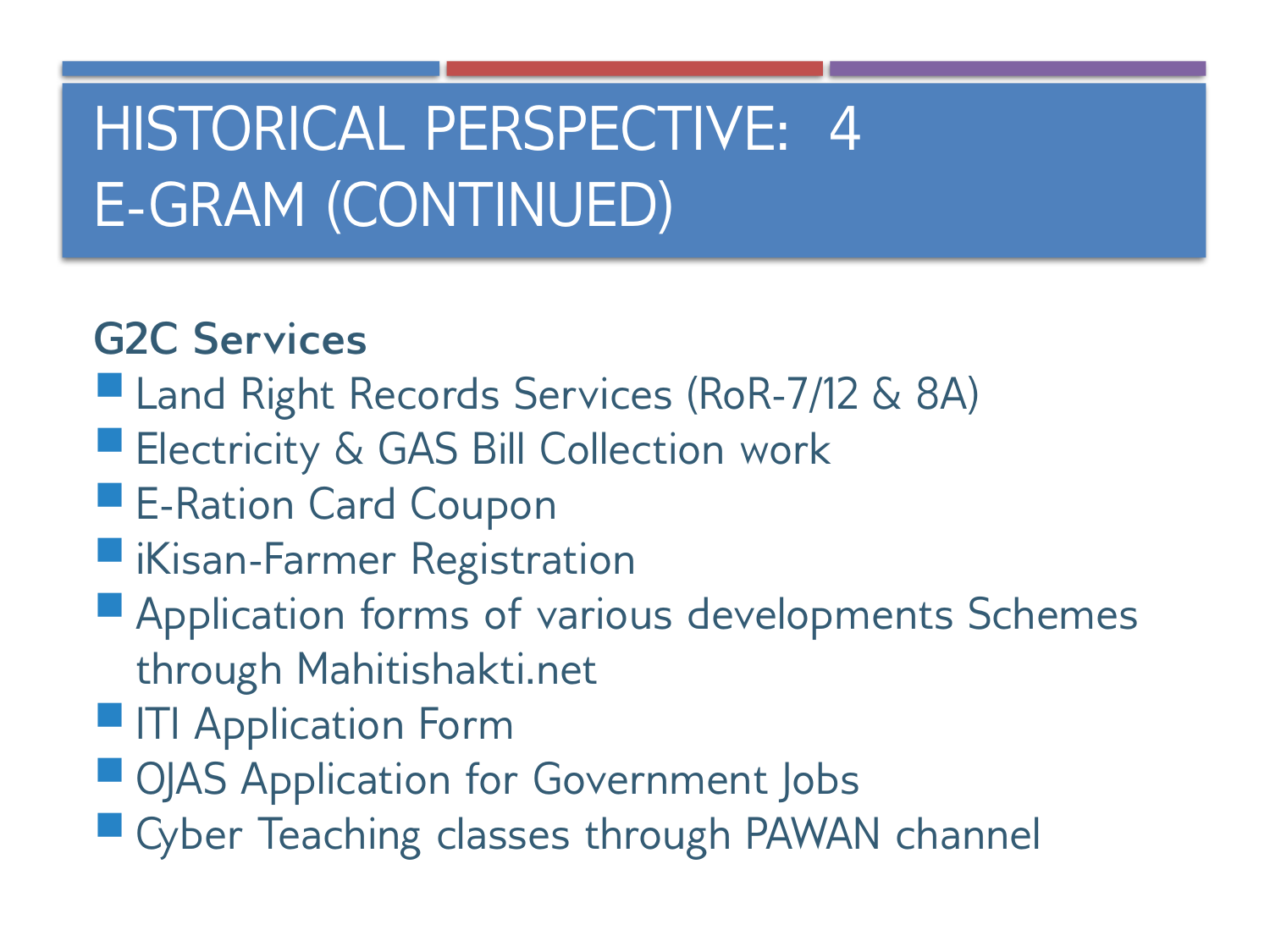

Historical perspective:  4
e-Gram (Continued)
G2C Services
Land Right Records Services (RoR-7/12 & 8A)
Electricity & GAS Bill Collection work
E-Ration Card Coupon
iKisan-Farmer Registration
Application forms of various developments Schemes through Mahitishakti.net
ITI Application Form
OJAS Application for Government Jobs
Cyber Teaching classes through PAWAN channel